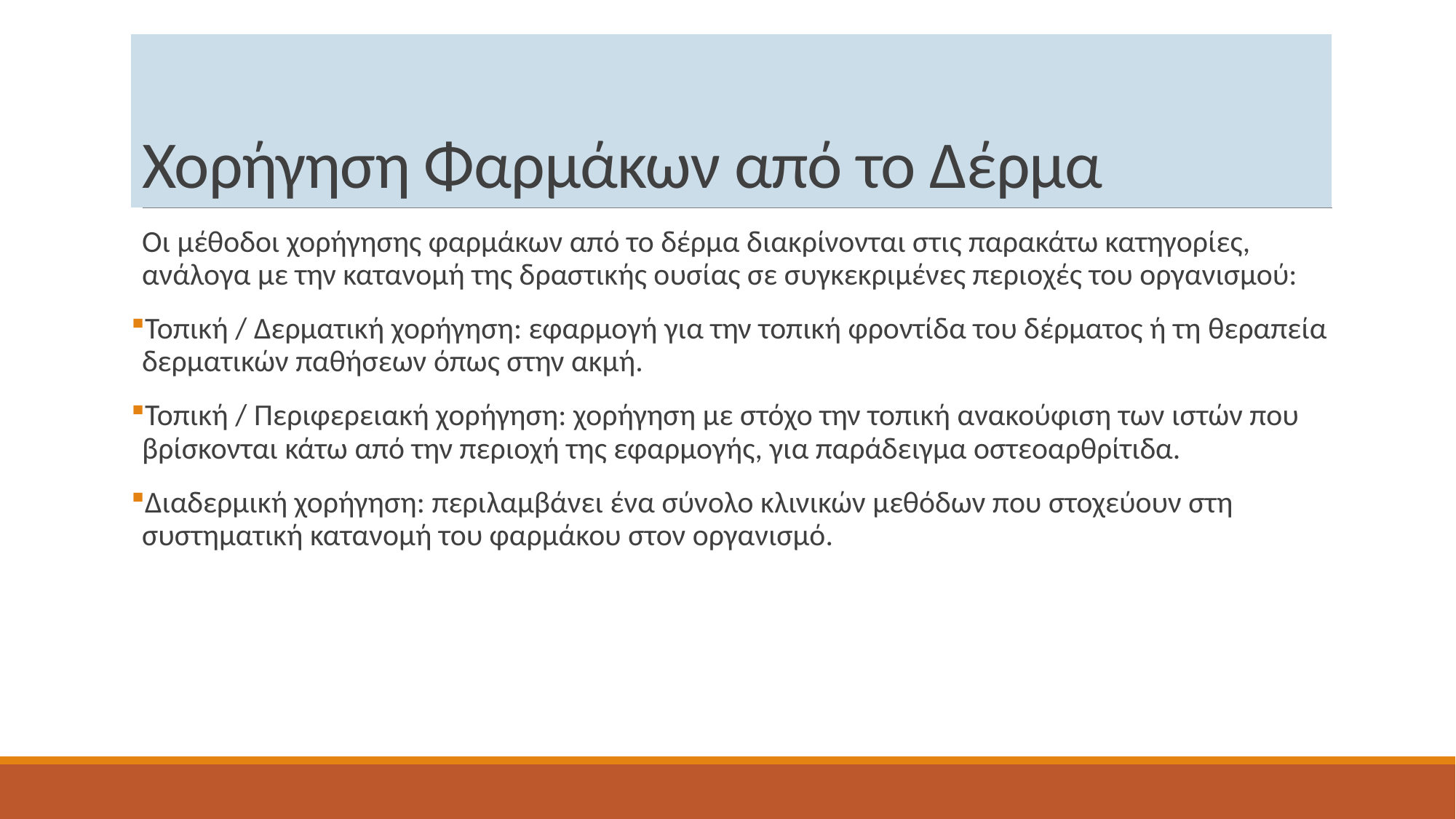

# Χορήγηση Φαρμάκων από το Δέρμα
Οι μέθοδοι χορήγησης φαρμάκων από το δέρμα διακρίνονται στις παρακάτω κατηγορίες, ανάλογα με την κατανομή της δραστικής ουσίας σε συγκεκριμένες περιοχές του οργανισμού:
Τοπική / Δερματική χορήγηση: εφαρμογή για την τοπική φροντίδα του δέρματος ή τη θεραπεία δερματικών παθήσεων όπως στην ακμή.
Τοπική / Περιφερειακή χορήγηση: χορήγηση με στόχο την τοπική ανακούφιση των ιστών που
βρίσκονται κάτω από την περιοχή της εφαρμογής, για παράδειγμα οστεοαρθρίτιδα.
Διαδερμική χορήγηση: περιλαμβάνει ένα σύνολο κλινικών μεθόδων που στοχεύουν στη  συστηματική κατανομή του φαρμάκου στον οργανισμό.